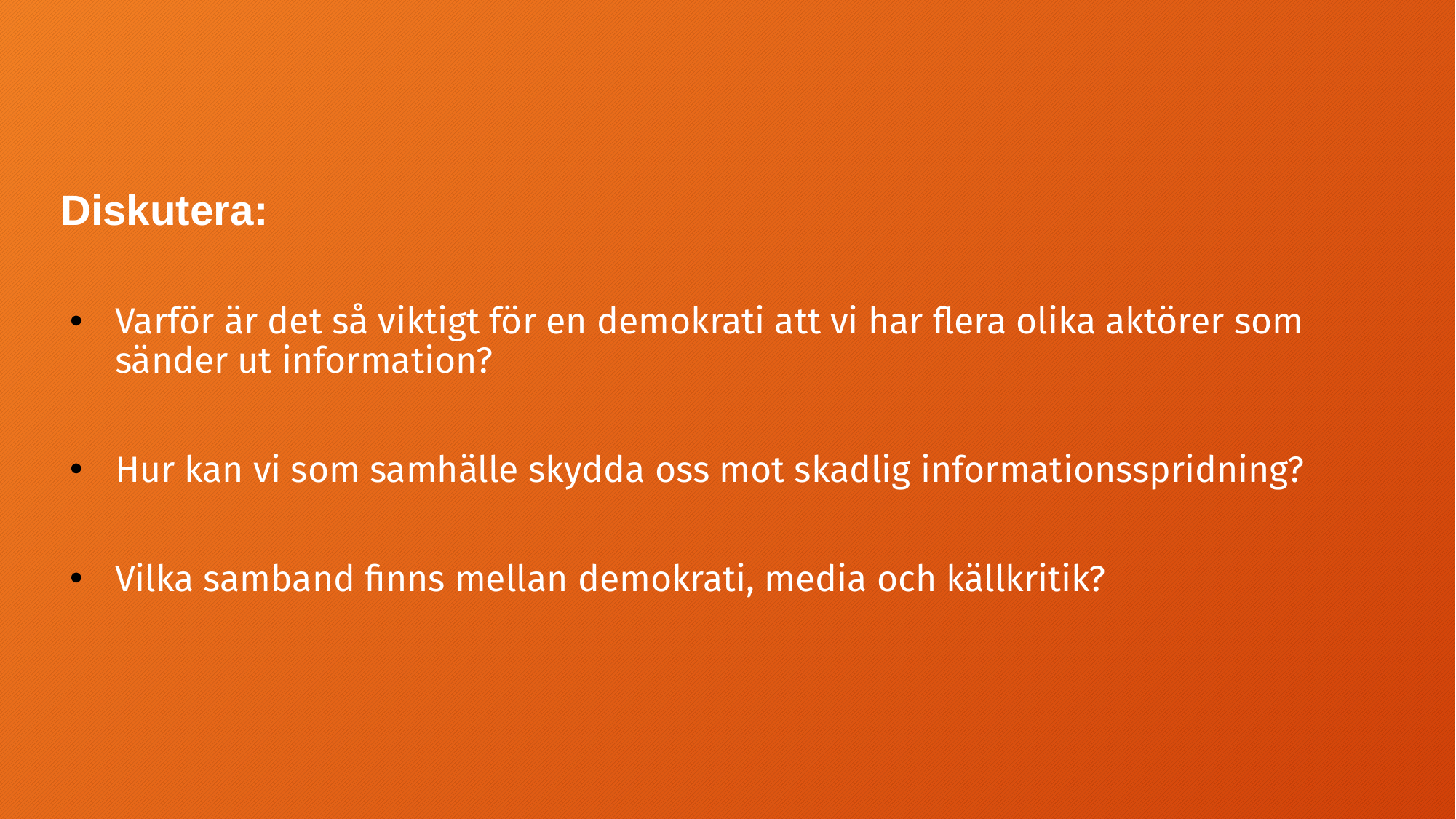

#
Diskutera:

Varför är det så viktigt för en demokrati att vi har flera olika aktörer som sänder ut information?

Hur kan vi som samhälle skydda oss mot skadlig informationsspridning?

Vilka samband finns mellan demokrati, media och källkritik?